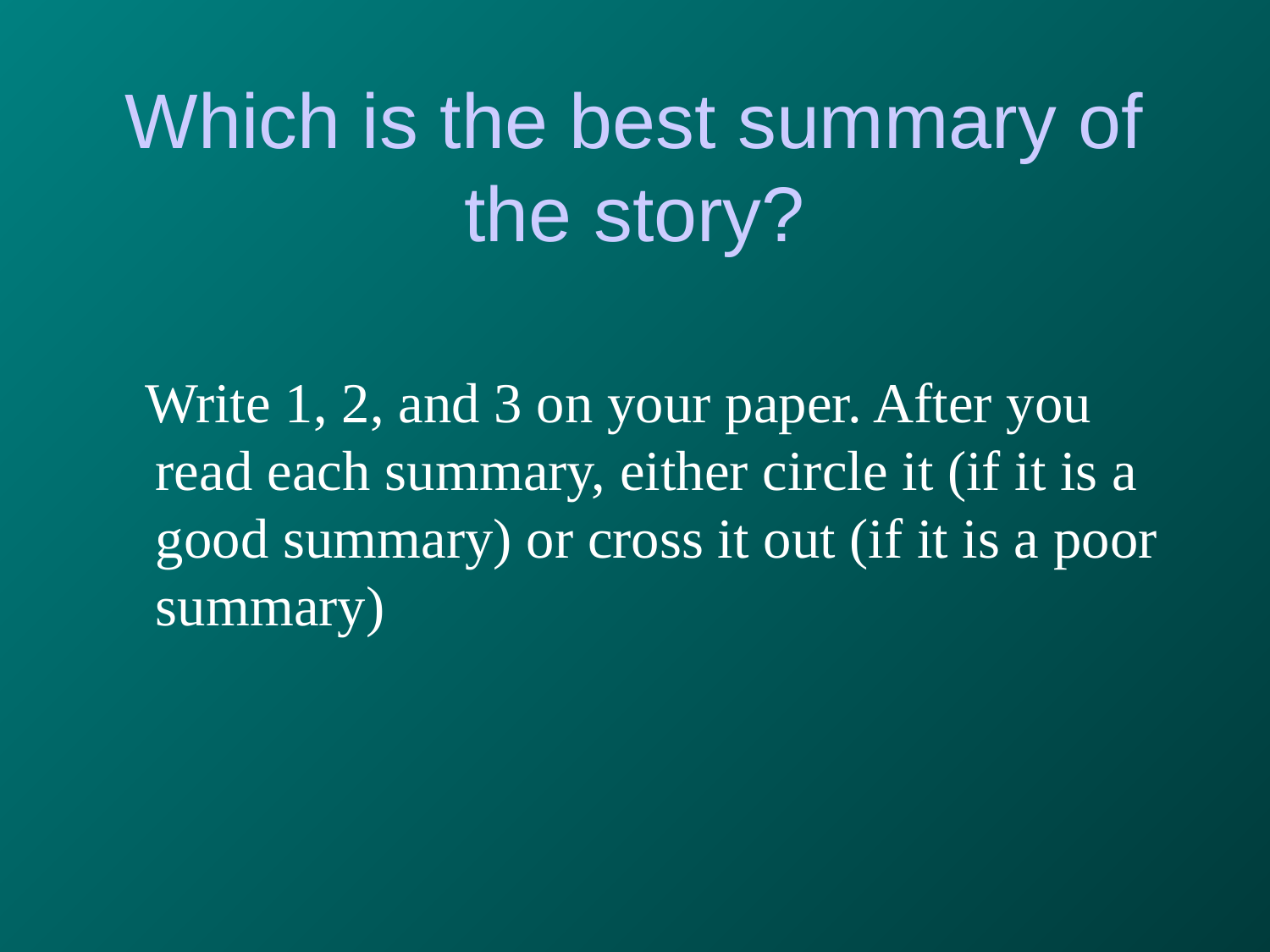

# Which is the best summary of the story?
   Write 1, 2, and 3 on your paper. After you read each summary, either circle it (if it is a good summary) or cross it out (if it is a poor summary)